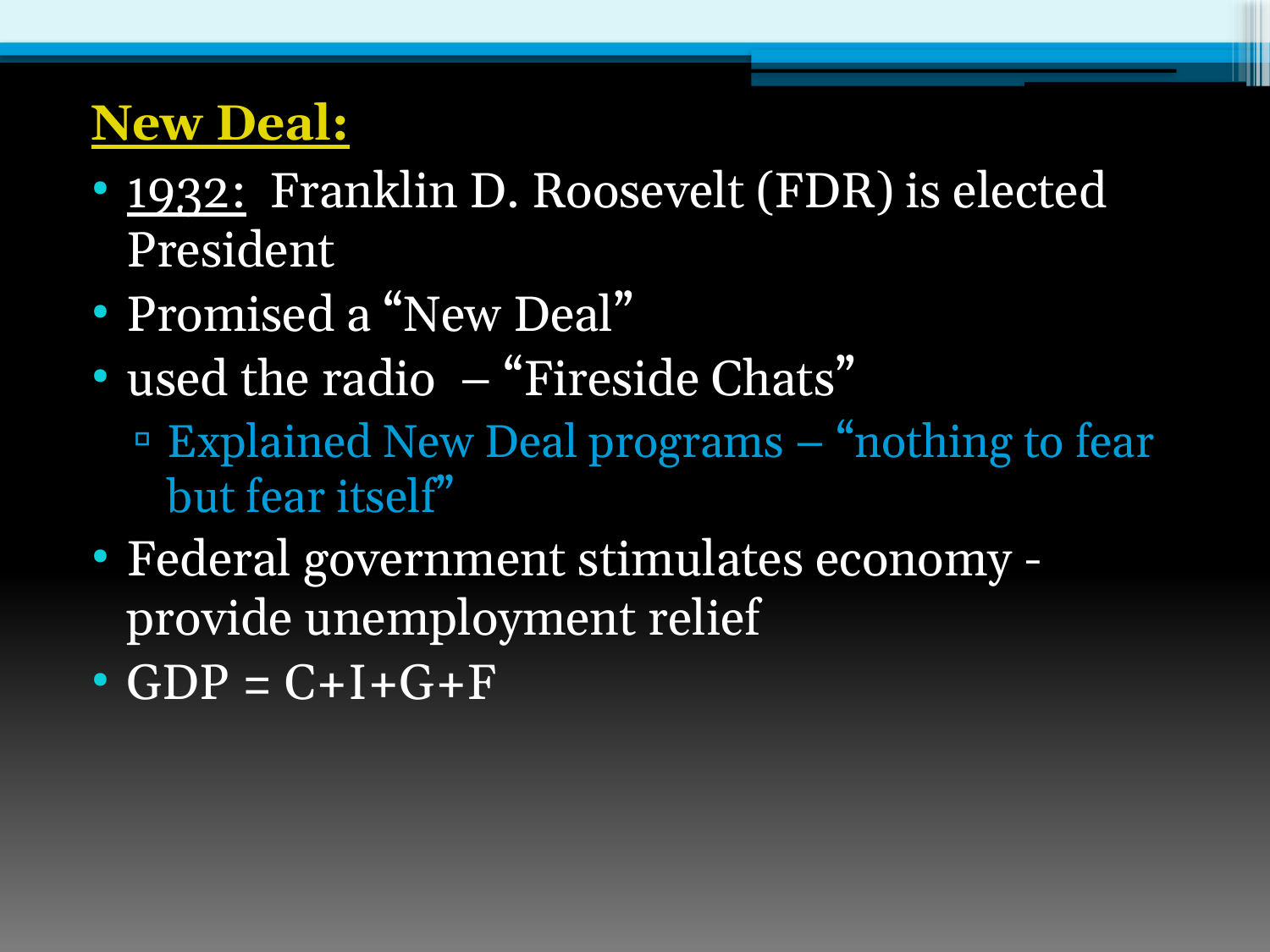

New Deal:
1932:  Franklin D. Roosevelt (FDR) is elected President
Promised a “New Deal”
used the radio  – “Fireside Chats”
Explained New Deal programs – “nothing to fear but fear itself”
Federal government stimulates economy - provide unemployment relief
GDP = C+I+G+F